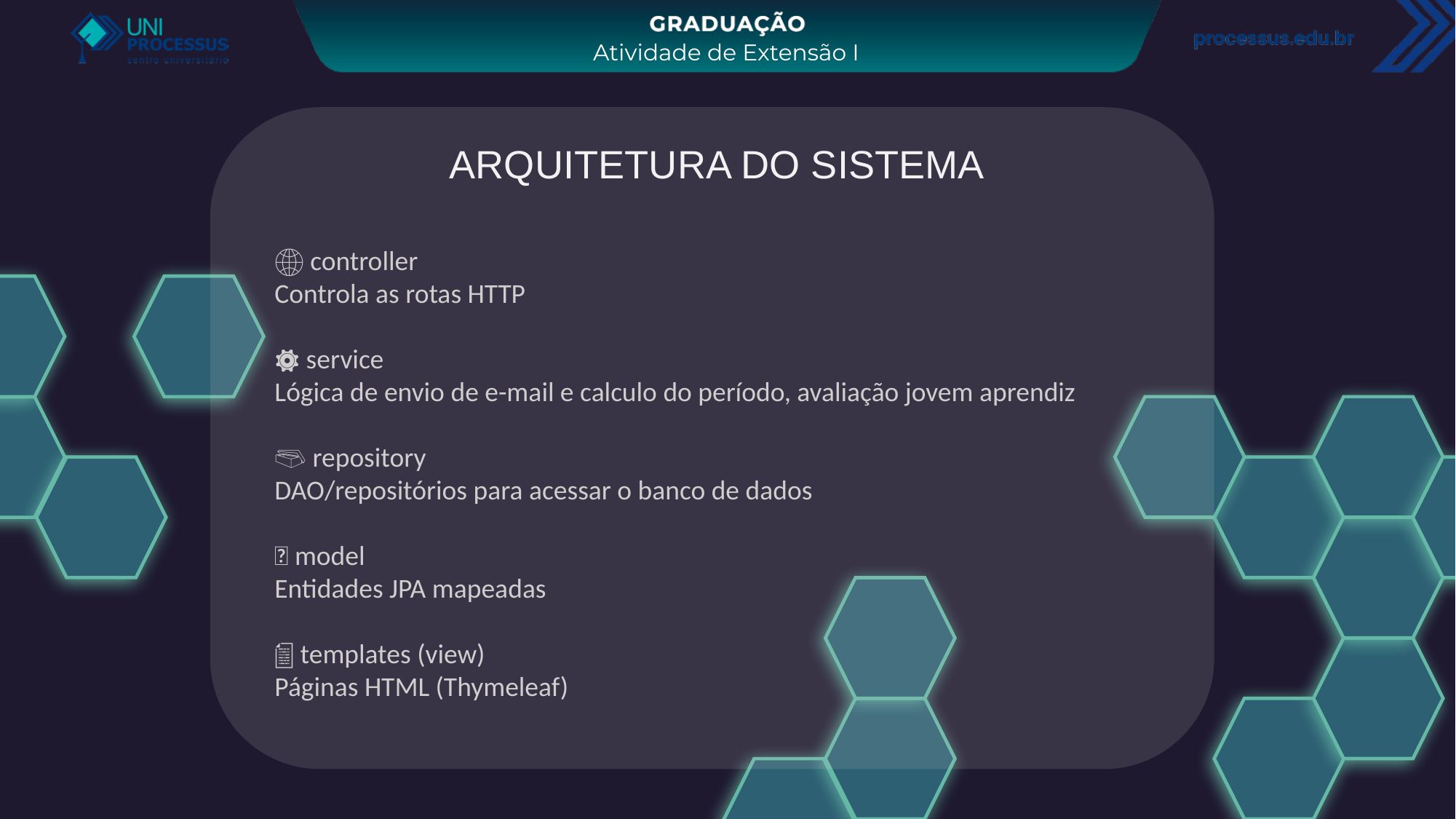

ARQUITETURA DO SISTEMA
🌐 controller
Controla as rotas HTTP

⚙️ service
Lógica de envio de e-mail e calculo do período, avaliação jovem aprendiz

🗃️ repository
DAO/repositórios para acessar o banco de dados

🧩 model
Entidades JPA mapeadas

📄 templates (view)
Páginas HTML (Thymeleaf)